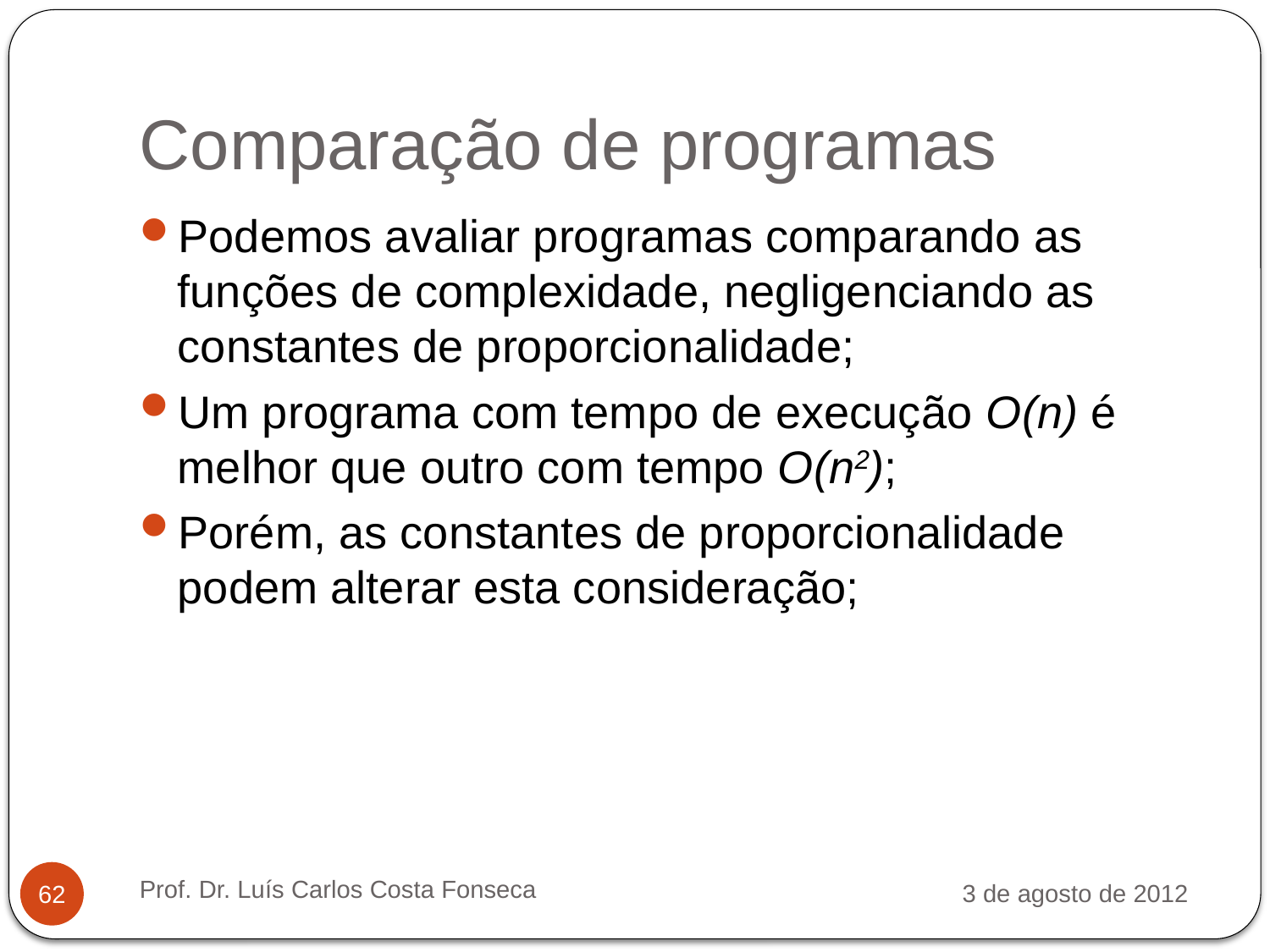

# Comparação de programas
Podemos avaliar programas comparando as funções de complexidade, negligenciando as constantes de proporcionalidade;
Um programa com tempo de execução O(n) é melhor que outro com tempo O(n2);
Porém, as constantes de proporcionalidade podem alterar esta consideração;
Prof. Dr. Luís Carlos Costa Fonseca
3 de agosto de 2012
62